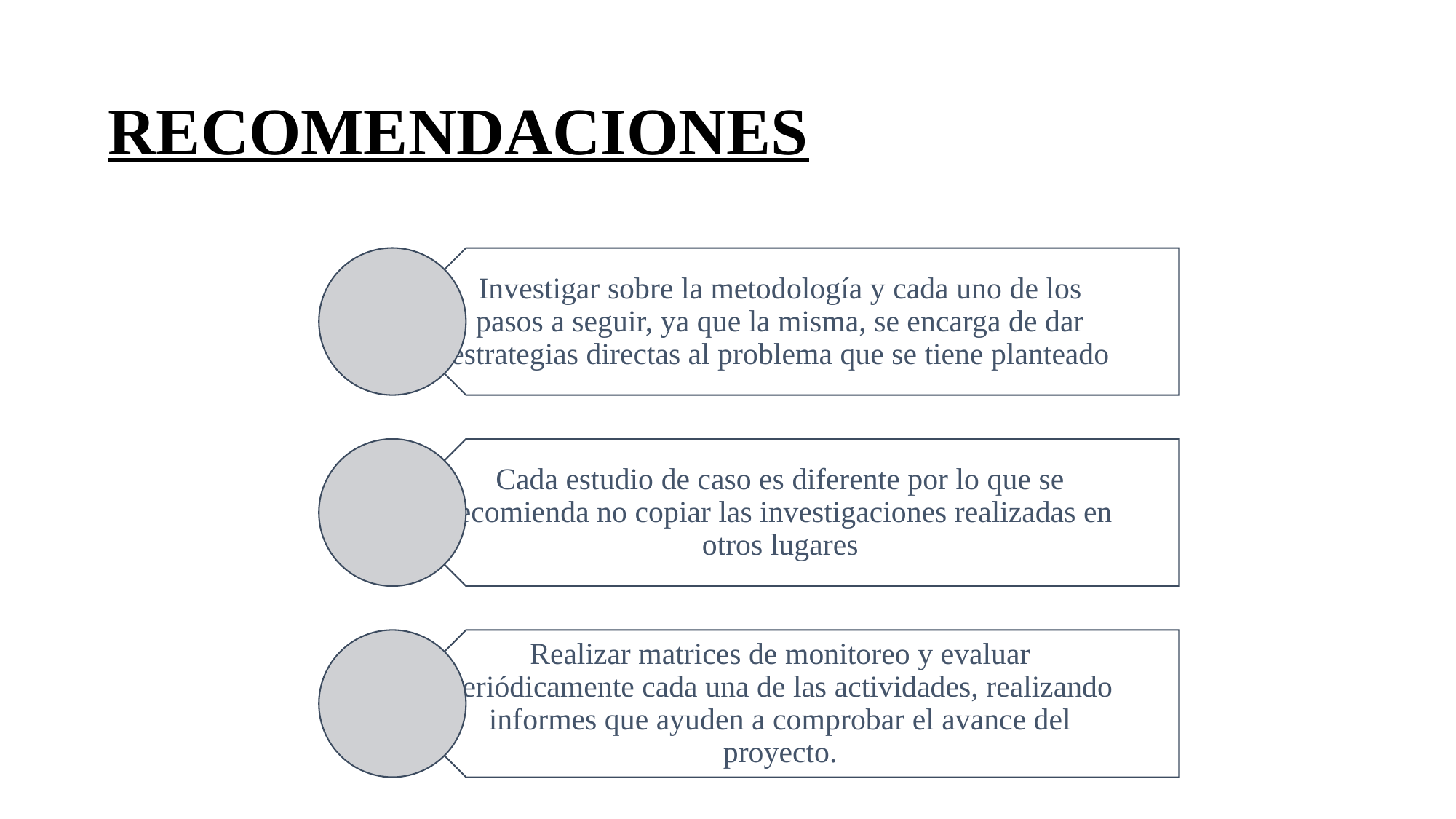

# RECOMENDACIONES
Investigar sobre la metodología y cada uno de los pasos a seguir, ya que la misma, se encarga de dar estrategias directas al problema que se tiene planteado
Cada estudio de caso es diferente por lo que se recomienda no copiar las investigaciones realizadas en otros lugares
Realizar matrices de monitoreo y evaluar periódicamente cada una de las actividades, realizando informes que ayuden a comprobar el avance del proyecto.